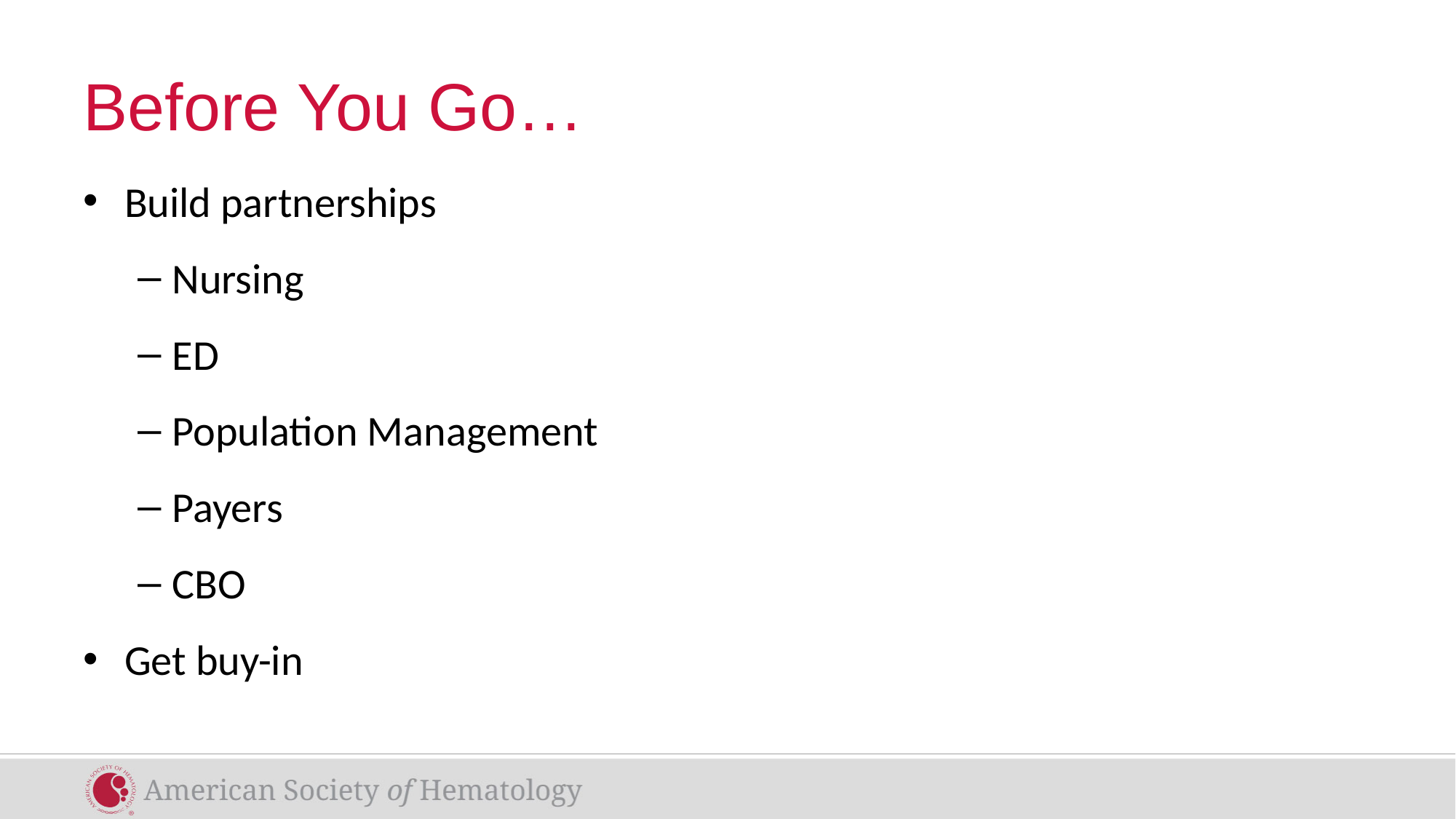

# Before You Go…
Build partnerships
Nursing
ED
Population Management
Payers
CBO
Get buy-in